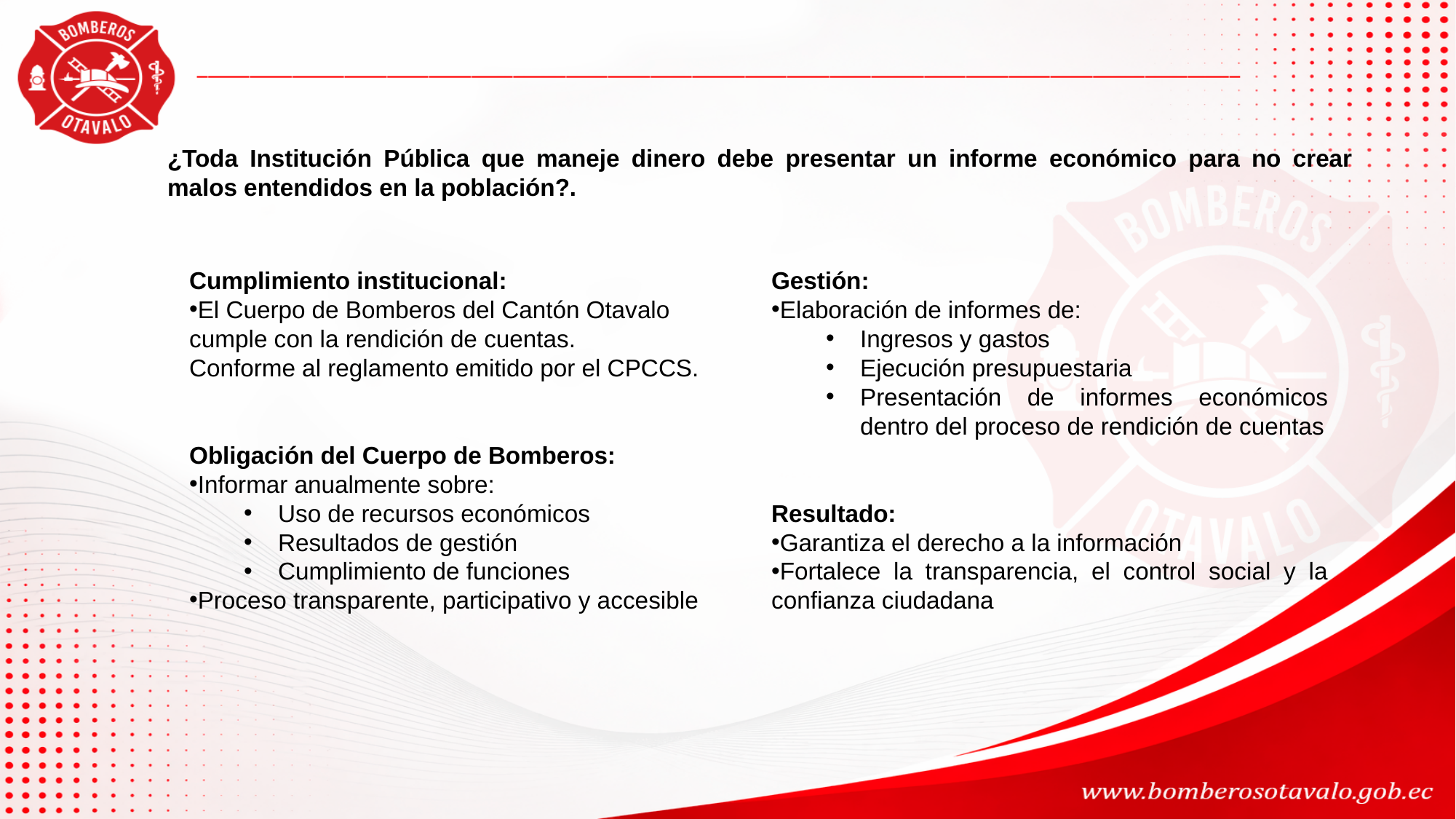

¿Toda Institución Pública que maneje dinero debe presentar un informe económico para no crear malos entendidos en la población?.
Cumplimiento institucional:
El Cuerpo de Bomberos del Cantón Otavalo cumple con la rendición de cuentas.
Conforme al reglamento emitido por el CPCCS.

Obligación del Cuerpo de Bomberos:
Informar anualmente sobre:
Uso de recursos económicos
Resultados de gestión
Cumplimiento de funciones
Proceso transparente, participativo y accesible

Gestión:
Elaboración de informes de:
Ingresos y gastos
Ejecución presupuestaria
Presentación de informes económicos dentro del proceso de rendición de cuentas

Resultado:
Garantiza el derecho a la información
Fortalece la transparencia, el control social y la confianza ciudadana